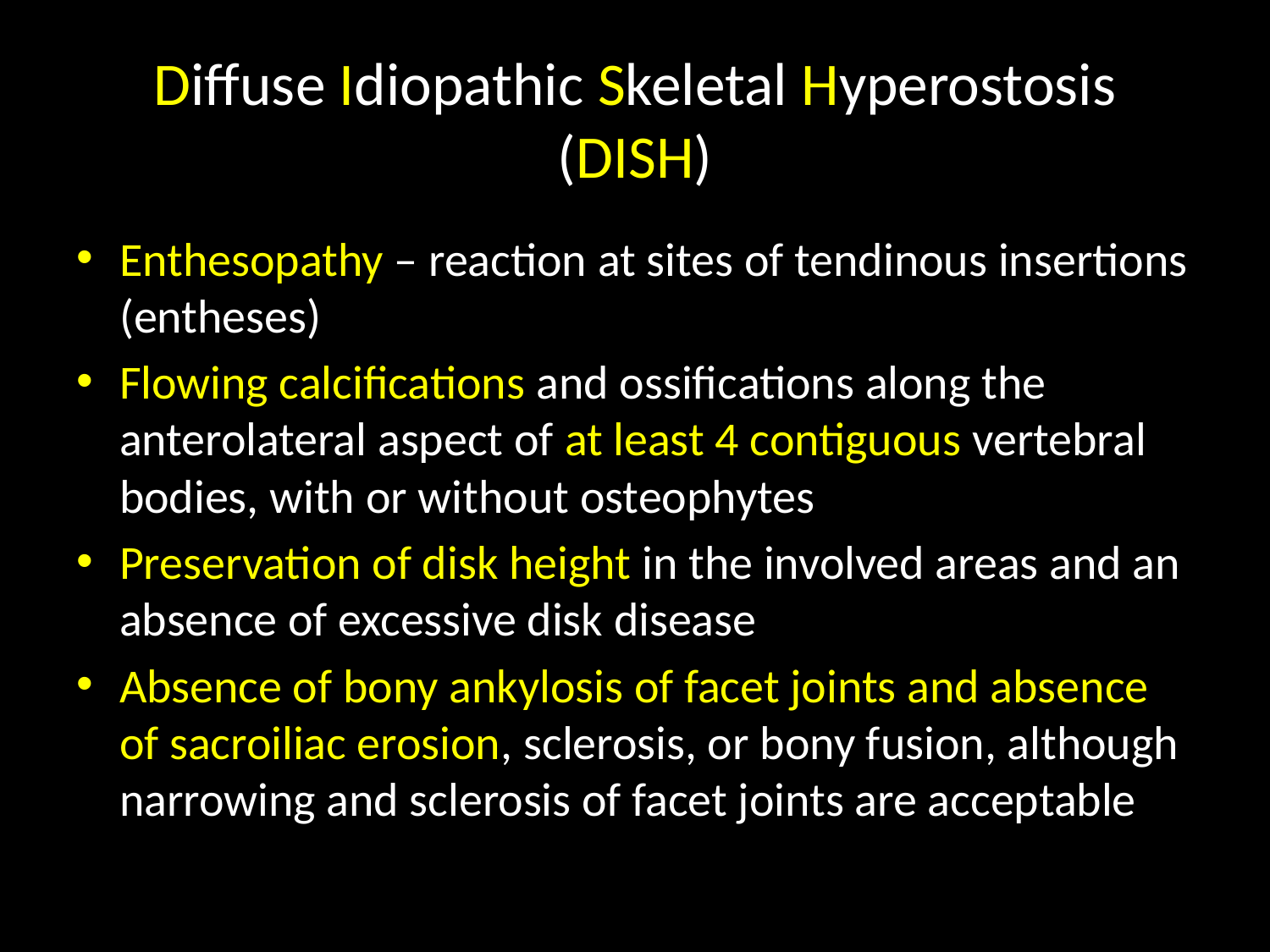

# Diffuse Idiopathic Skeletal Hyperostosis (DISH)
Enthesopathy – reaction at sites of tendinous insertions (entheses)
Flowing calcifications and ossifications along the anterolateral aspect of at least 4 contiguous vertebral bodies, with or without osteophytes
Preservation of disk height in the involved areas and an absence of excessive disk disease
Absence of bony ankylosis of facet joints and absence of sacroiliac erosion, sclerosis, or bony fusion, although narrowing and sclerosis of facet joints are acceptable